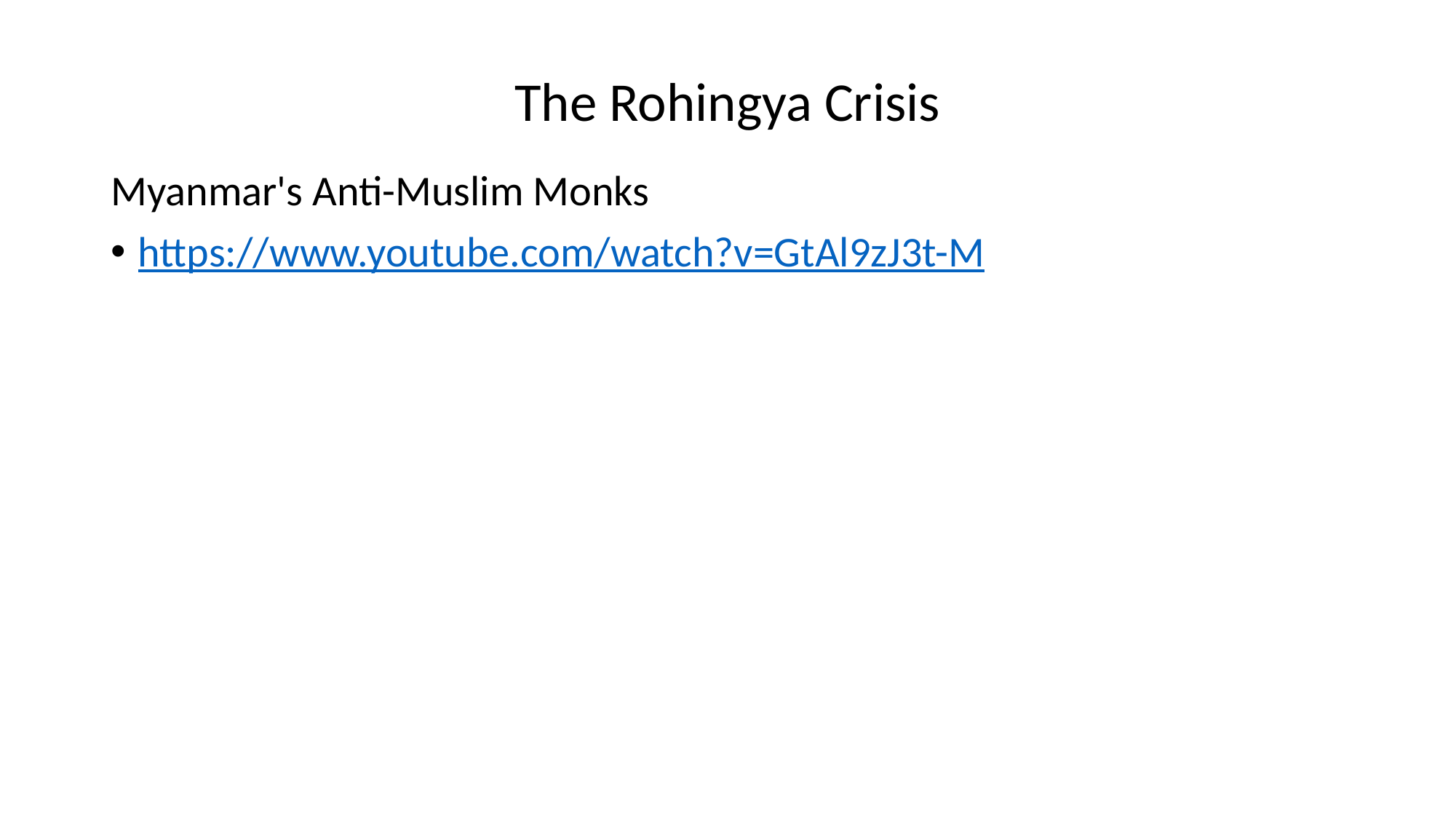

# The Rohingya Crisis
Myanmar's Anti-Muslim Monks
https://www.youtube.com/watch?v=GtAl9zJ3t-M